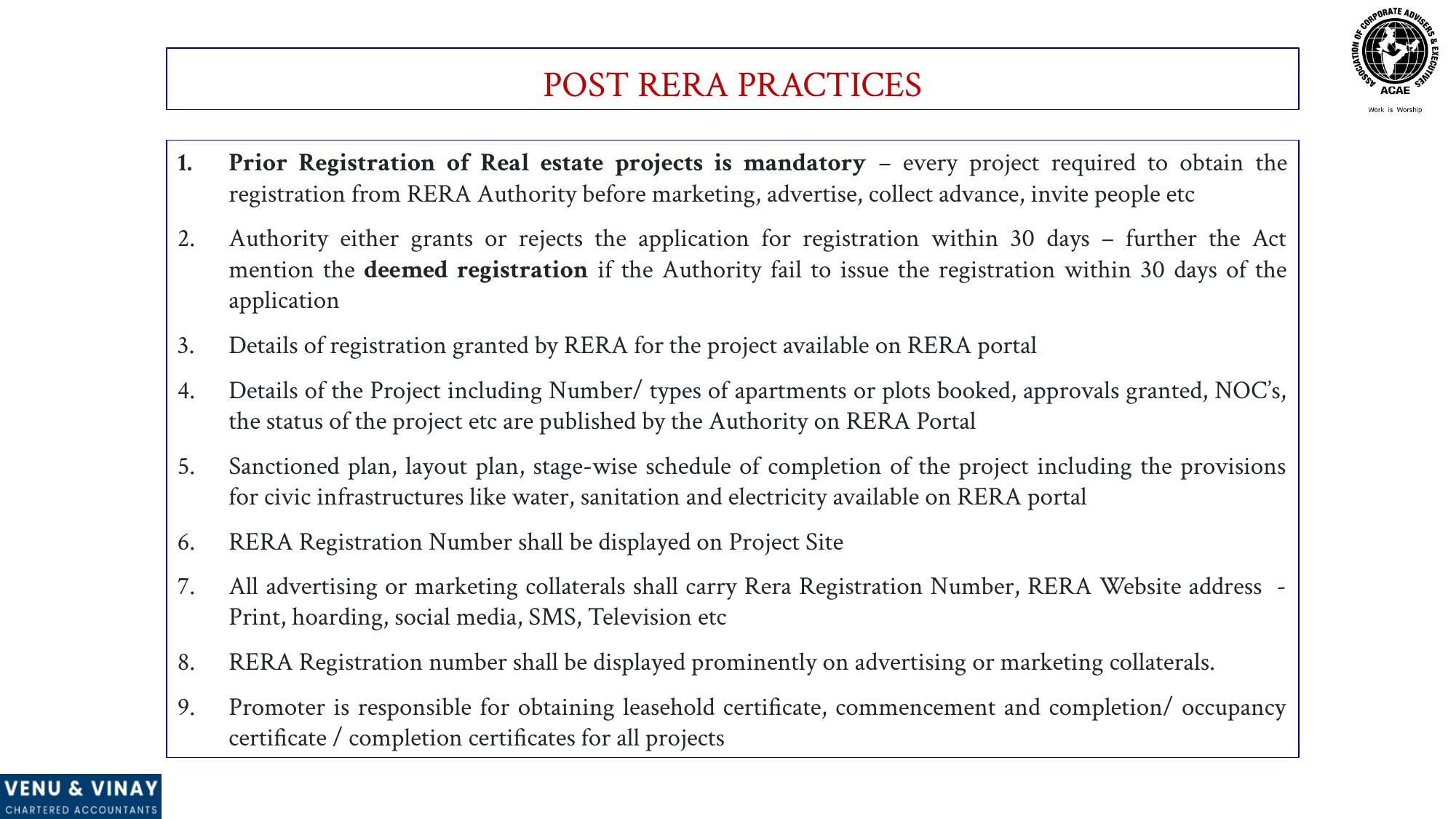

POST RERA PRACTICES
Prior Registration of Real estate projects is mandatory – every project required to obtain the registration from RERA Authority before marketing, advertise, collect advance, invite people etc
Authority either grants or rejects the application for registration within 30 days – further the Act mention the deemed registration if the Authority fail to issue the registration within 30 days of the application
Details of registration granted by RERA for the project available on RERA portal
Details of the Project including Number/ types of apartments or plots booked, approvals granted, NOC’s, the status of the project etc are published by the Authority on RERA Portal
Sanctioned plan, layout plan, stage-wise schedule of completion of the project including the provisions for civic infrastructures like water, sanitation and electricity available on RERA portal
RERA Registration Number shall be displayed on Project Site
All advertising or marketing collaterals shall carry Rera Registration Number, RERA Website address  - Print, hoarding, social media, SMS, Television etc
RERA Registration number shall be displayed prominently on advertising or marketing collaterals.
Promoter is responsible for obtaining leasehold certificate, commencement and completion/ occupancy certificate / completion certificates for all projects